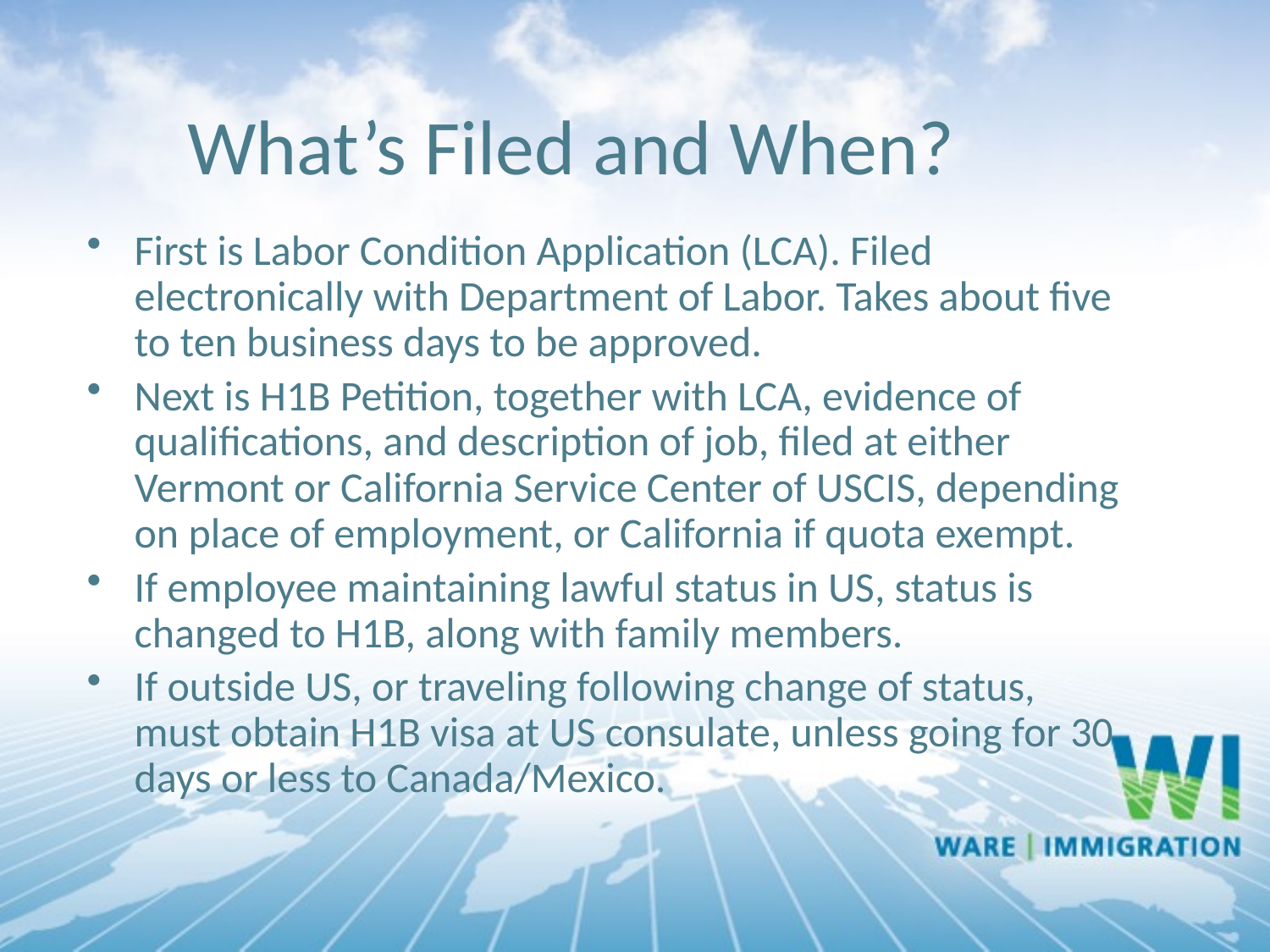

What’s Filed and When?
First is Labor Condition Application (LCA). Filed electronically with Department of Labor. Takes about five to ten business days to be approved.
Next is H1B Petition, together with LCA, evidence of qualifications, and description of job, filed at either Vermont or California Service Center of USCIS, depending on place of employment, or California if quota exempt.
If employee maintaining lawful status in US, status is changed to H1B, along with family members.
If outside US, or traveling following change of status, must obtain H1B visa at US consulate, unless going for 30 days or less to Canada/Mexico.